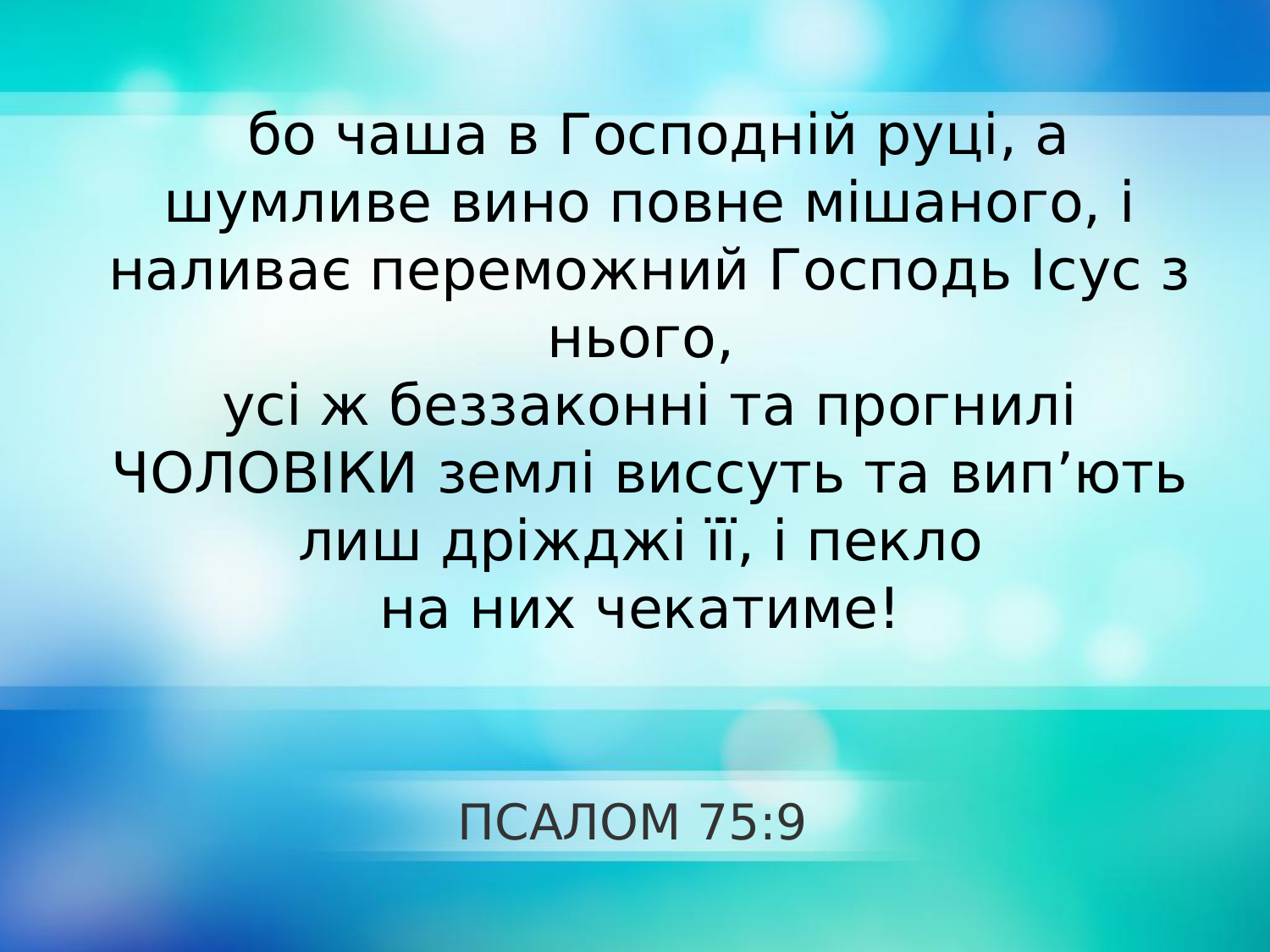

бо чаша в Господній руці, а шумливе вино повне мішаного, і наливає переможний Господь Ісус з нього,
усі ж беззаконні та прогнилі ЧОЛОВІКИ землі виссуть та випʼють лиш дріжджі її, і пекло
на них чекатиме!
# ПСАЛОМ 75:9